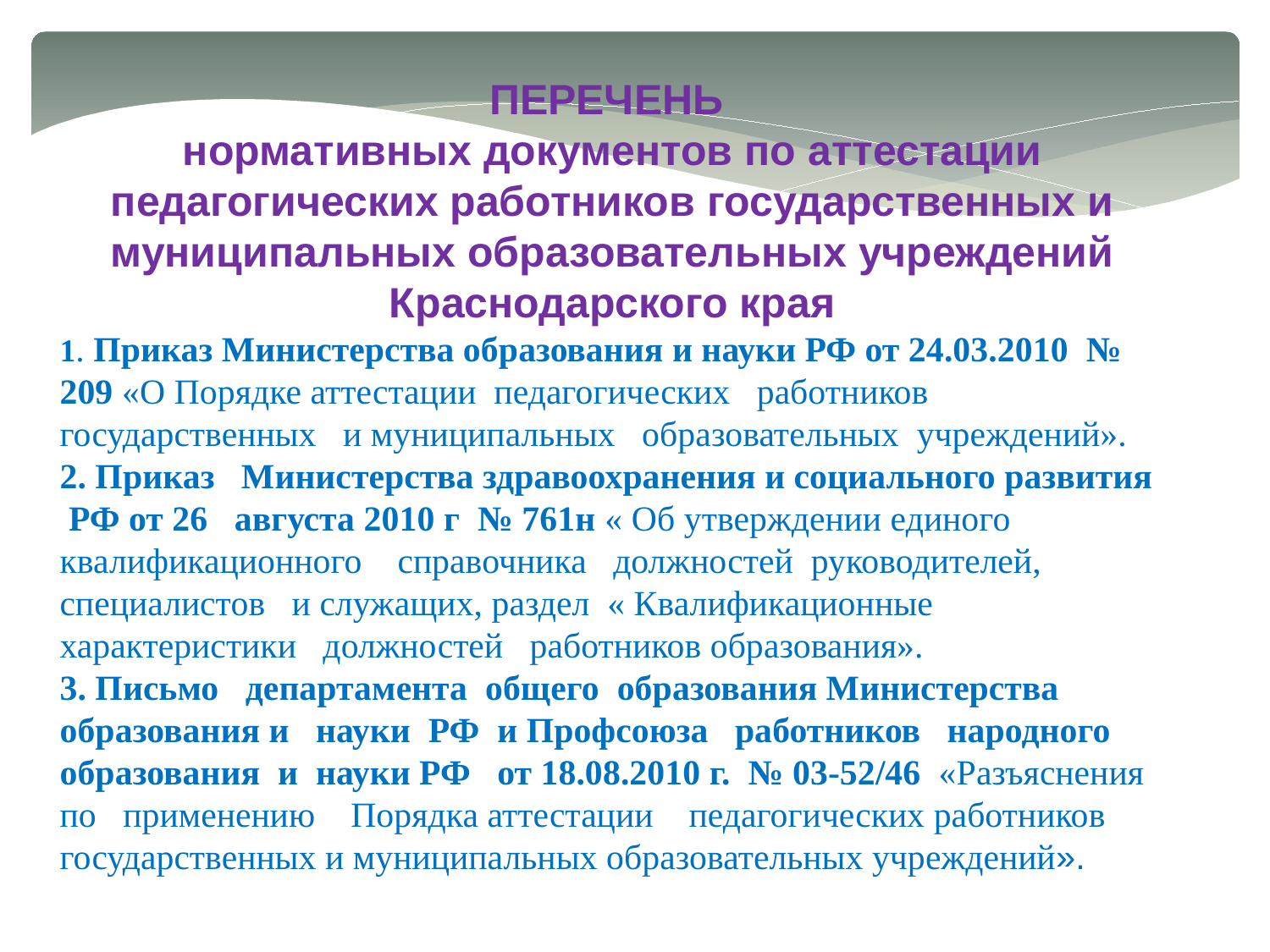

ПЕРЕЧЕНЬ
нормативных документов по аттестации педагогических работников государственных и муниципальных образовательных учреждений Краснодарского края
1. Приказ Министерства образования и науки РФ от 24.03.2010  №  209 «О Порядке аттестации  педагогических   работников государственных   и муниципальных   обра­зовательных  учреждений».
2. Приказ   Министерства здравоохранения и социального развития   РФ от 26   августа 2010 г  № 761н « Об утверждении единого квалификационного    справочника   должностей  руководителей, специалистов   и служащих, раздел  « Квалификационные характеристики   должностей   работников образования».
3. Письмо   департамента  общего  образования Министерства образования и   науки  РФ  и Профсоюза   работников   народного   образования  и  науки РФ   от 18.08.2010 г.  № 03-52/46  «Разъяснения  по   применению    Порядка аттестации    педагогических работников государственных и муниципальных образовательных учреждений».